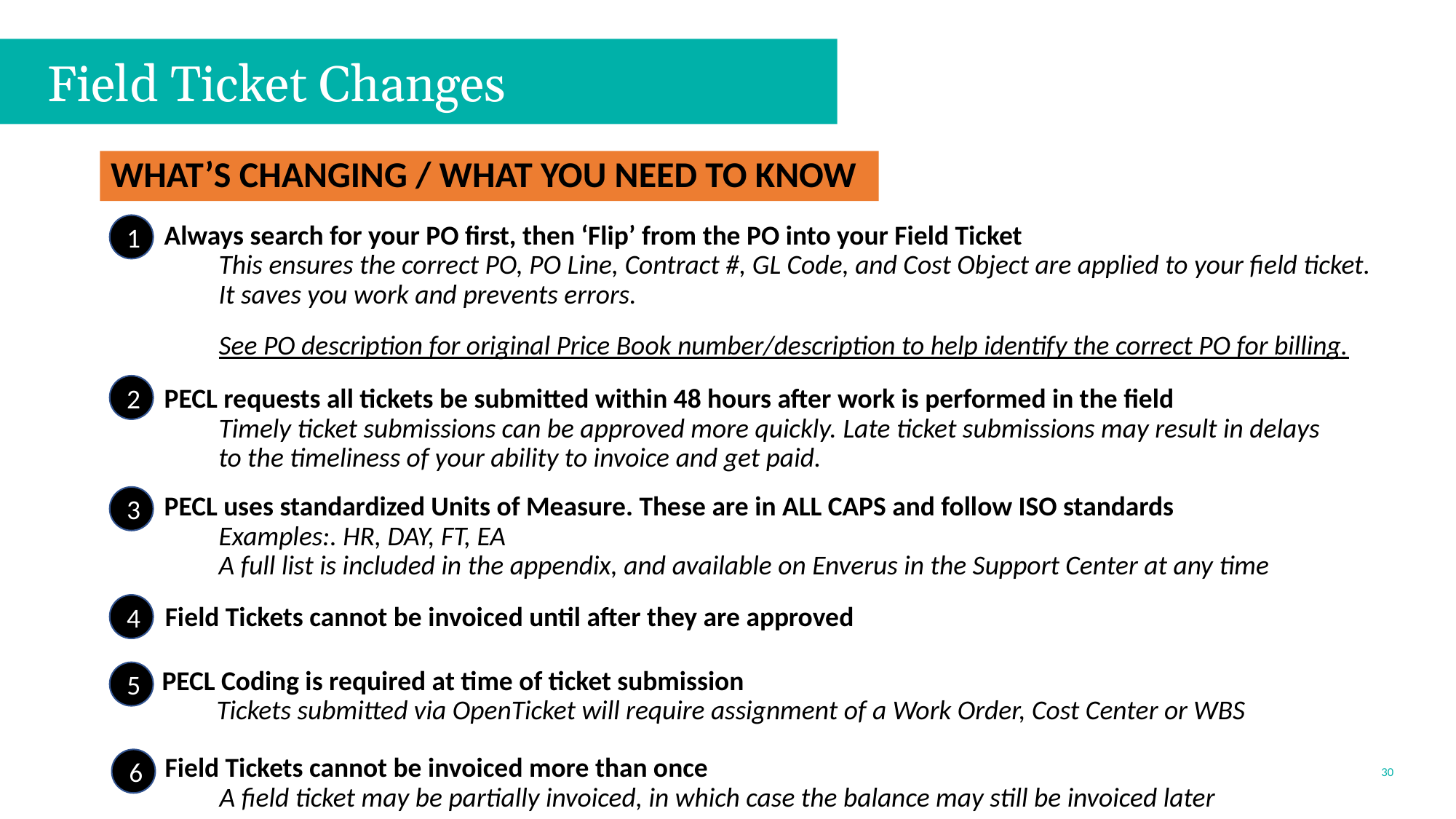

Field Ticket Changes
WHAT’S CHANGING / WHAT YOU NEED TO KNOW
1
Always search for your PO first, then ‘Flip’ from the PO into your Field Ticket
This ensures the correct PO, PO Line, Contract #, GL Code, and Cost Object are applied to your field ticket. It saves you work and prevents errors.
See PO description for original Price Book number/description to help identify the correct PO for billing.

2
PECL requests all tickets be submitted within 48 hours after work is performed in the field
Timely ticket submissions can be approved more quickly. Late ticket submissions may result in delays to the timeliness of your ability to invoice and get paid.
3
PECL uses standardized Units of Measure. These are in ALL CAPS and follow ISO standards
Examples:. HR, DAY, FT, EA
A full list is included in the appendix, and available on Enverus in the Support Center at any time
4
Field Tickets cannot be invoiced until after they are approved
PECL Coding is required at time of ticket submission
Tickets submitted via OpenTicket will require assignment of a Work Order, Cost Center or WBS
5
Field Tickets cannot be invoiced more than once
A field ticket may be partially invoiced, in which case the balance may still be invoiced later
6
30